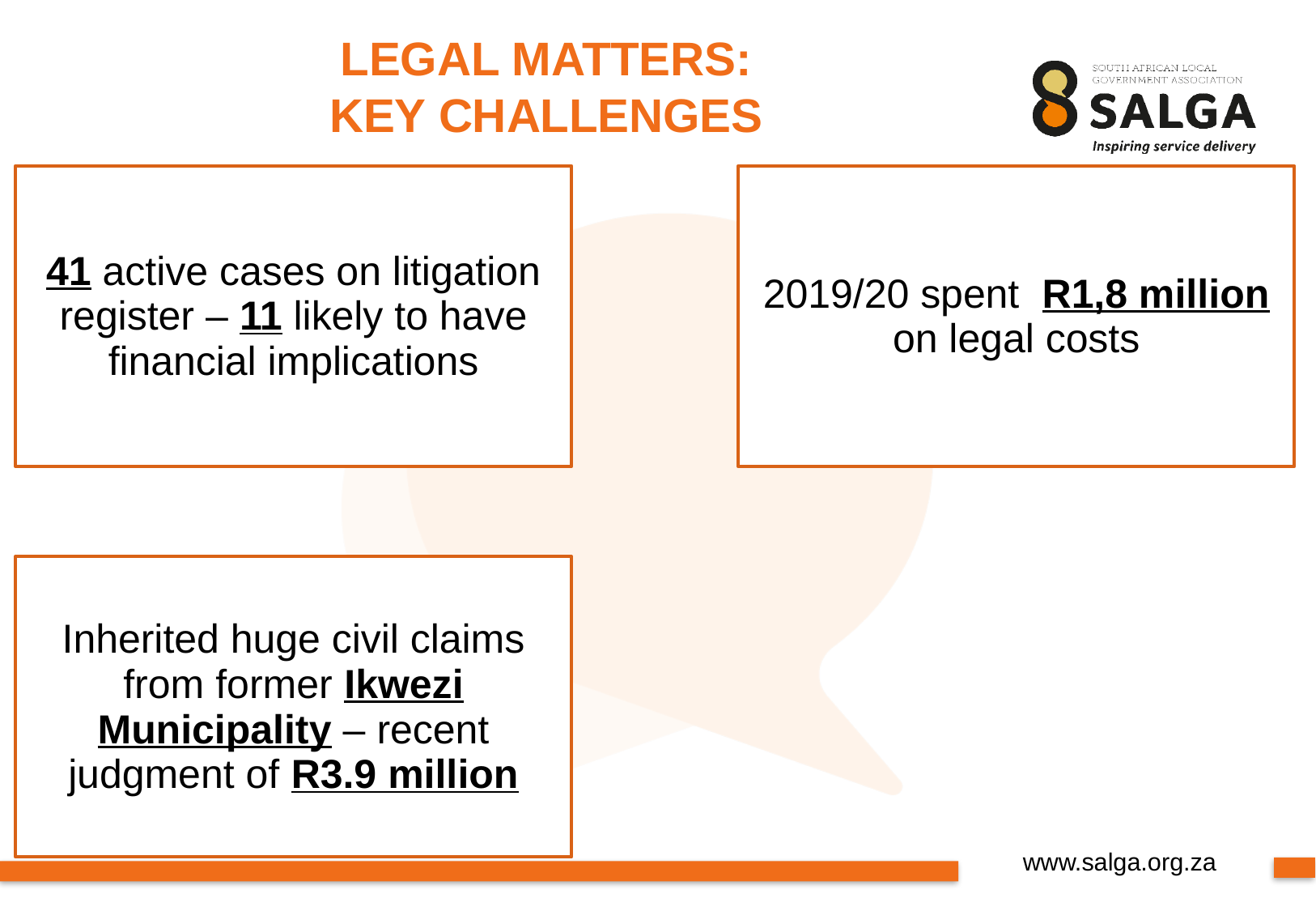

LEGAL MATTERS:
KEY CHALLENGES
41 active cases on litigation register – 11 likely to have financial implications
2019/20 spent  R1,8 million on legal costs
Inherited huge civil claims from former Ikwezi Municipality – recent judgment of R3.9 million